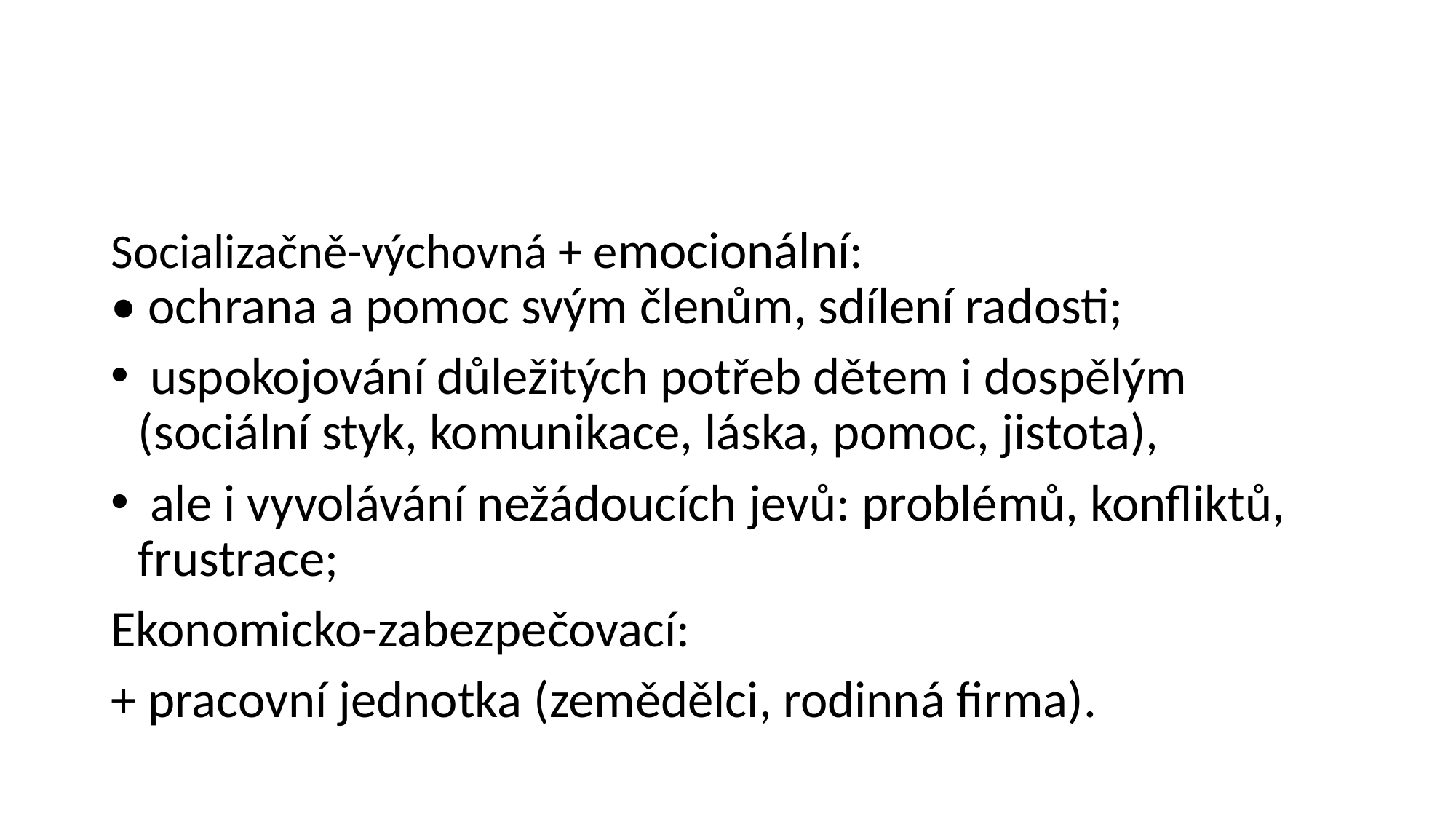

#
Socializačně-výchovná + emocionální:
• ochrana a pomoc svým členům, sdílení radosti;
 uspokojování důležitých potřeb dětem i dospělým (sociální styk, komunikace, láska, pomoc, jistota),
 ale i vyvolávání nežádoucích jevů: problémů, konfliktů, frustrace;
Ekonomicko-zabezpečovací:
+ pracovní jednotka (zemědělci, rodinná firma).